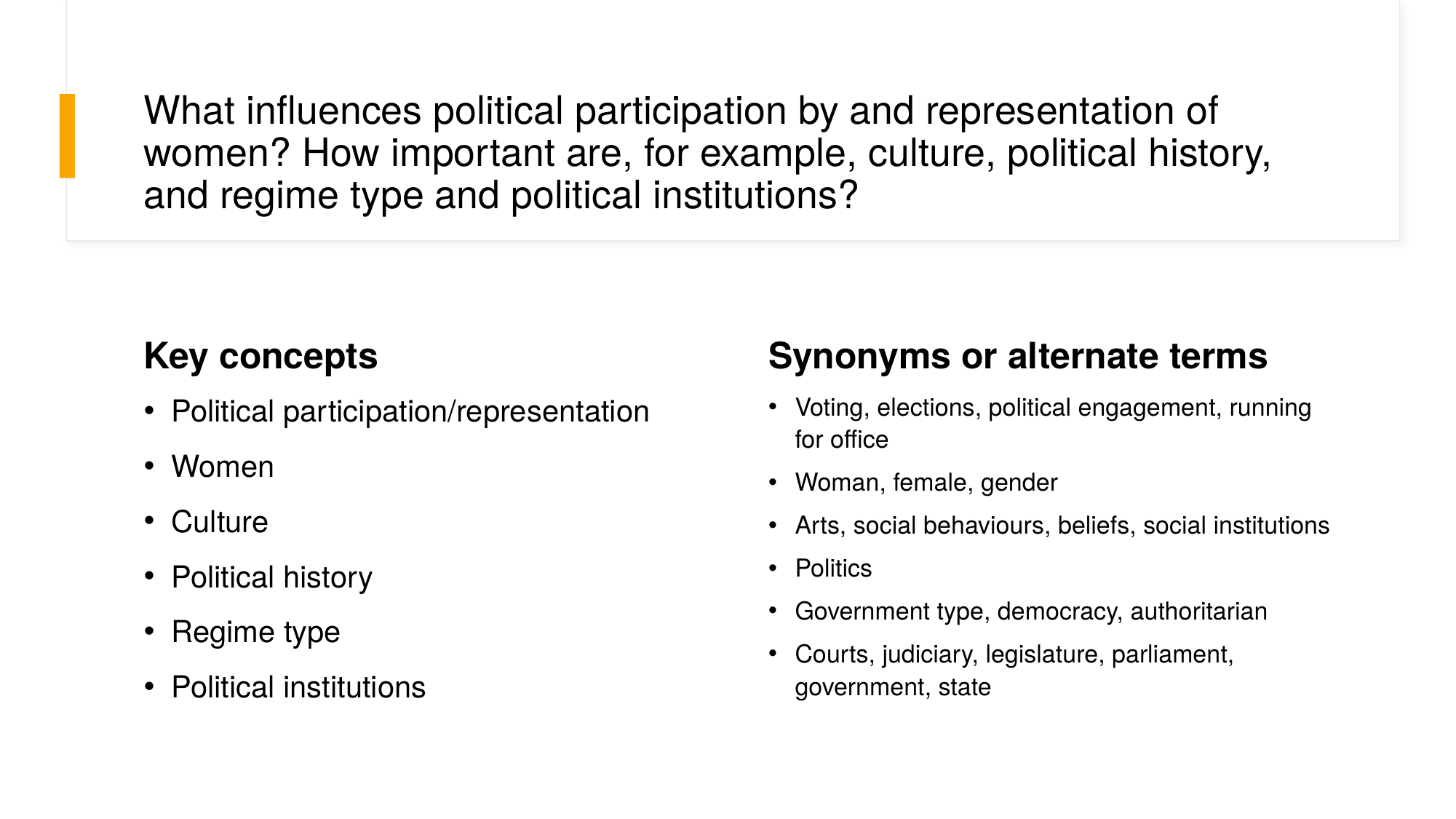

# What influences political participation by and representation of women? How important are, for example, culture, political history, and regime type and political institutions?
Key concepts
Synonyms or alternate terms
Voting, elections, political engagement, running for office
Woman, female, gender
Arts, social behaviours, beliefs, social institutions
Politics
Government type, democracy, authoritarian
Courts, judiciary, legislature, parliament, government, state

Political participation/representation
Women
Culture
Political history
Regime type
Political institutions